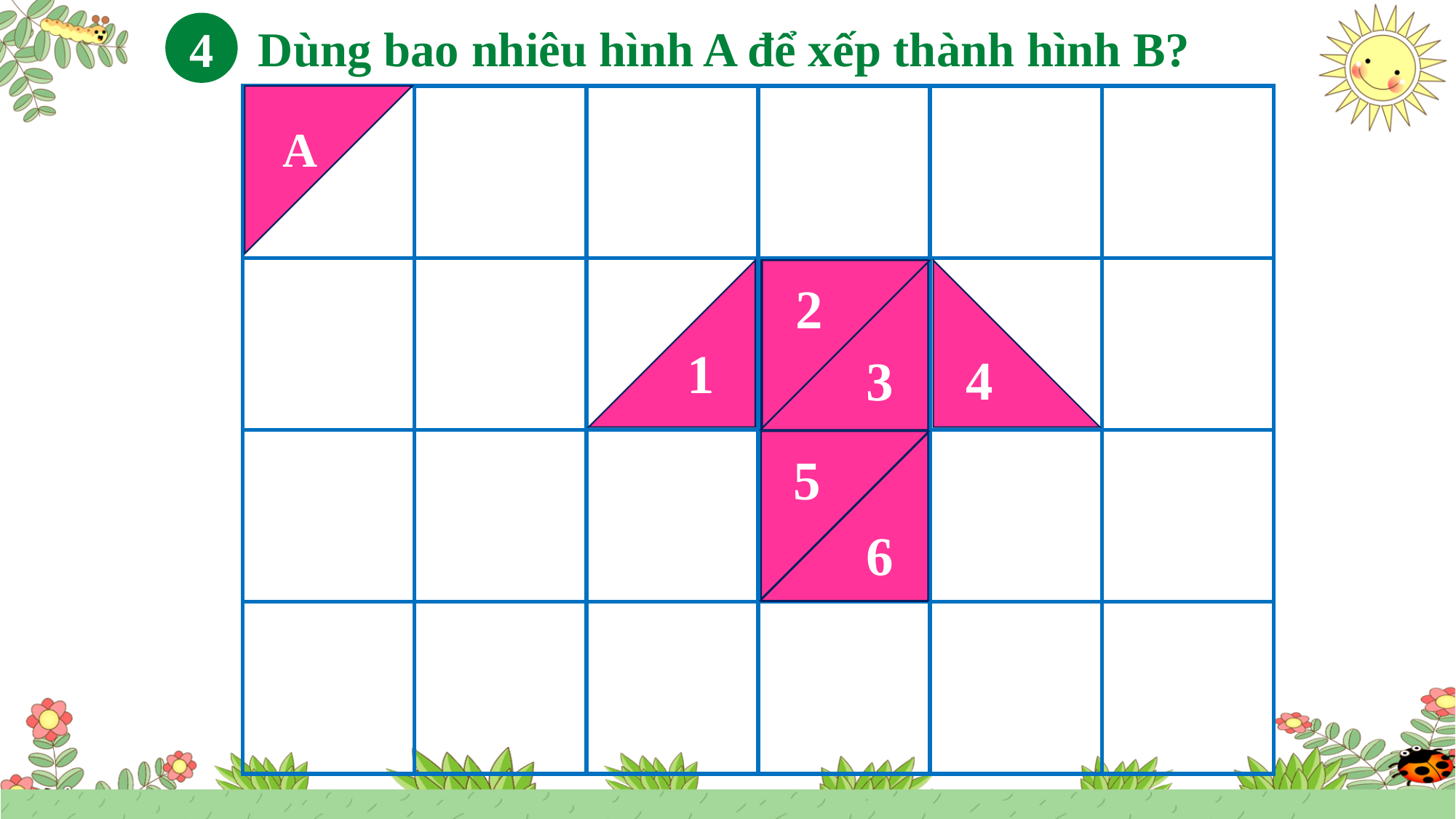

Dùng bao nhiêu hình A để xếp thành hình B?
4

|  |  |  |  |  |  |
| --- | --- | --- | --- | --- | --- |
|  |  |  |  |  |  |
|  |  |  |  |  |  |
|  |  |  |  |  |  |
A

2
B
1
4
3

5
6